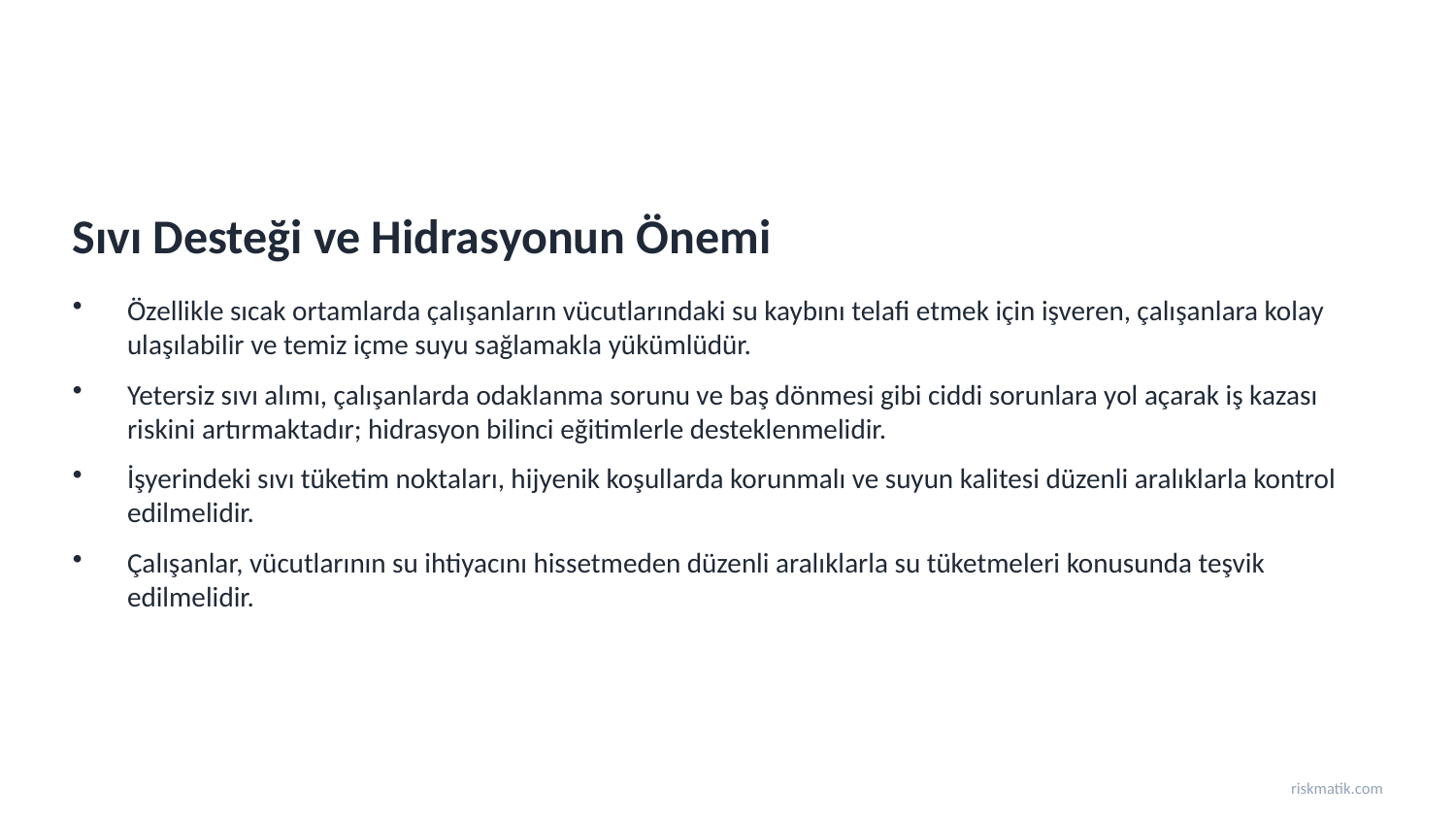

Sıvı Desteği ve Hidrasyonun Önemi
Özellikle sıcak ortamlarda çalışanların vücutlarındaki su kaybını telafi etmek için işveren, çalışanlara kolay ulaşılabilir ve temiz içme suyu sağlamakla yükümlüdür.
Yetersiz sıvı alımı, çalışanlarda odaklanma sorunu ve baş dönmesi gibi ciddi sorunlara yol açarak iş kazası riskini artırmaktadır; hidrasyon bilinci eğitimlerle desteklenmelidir.
İşyerindeki sıvı tüketim noktaları, hijyenik koşullarda korunmalı ve suyun kalitesi düzenli aralıklarla kontrol edilmelidir.
Çalışanlar, vücutlarının su ihtiyacını hissetmeden düzenli aralıklarla su tüketmeleri konusunda teşvik edilmelidir.
riskmatik.com